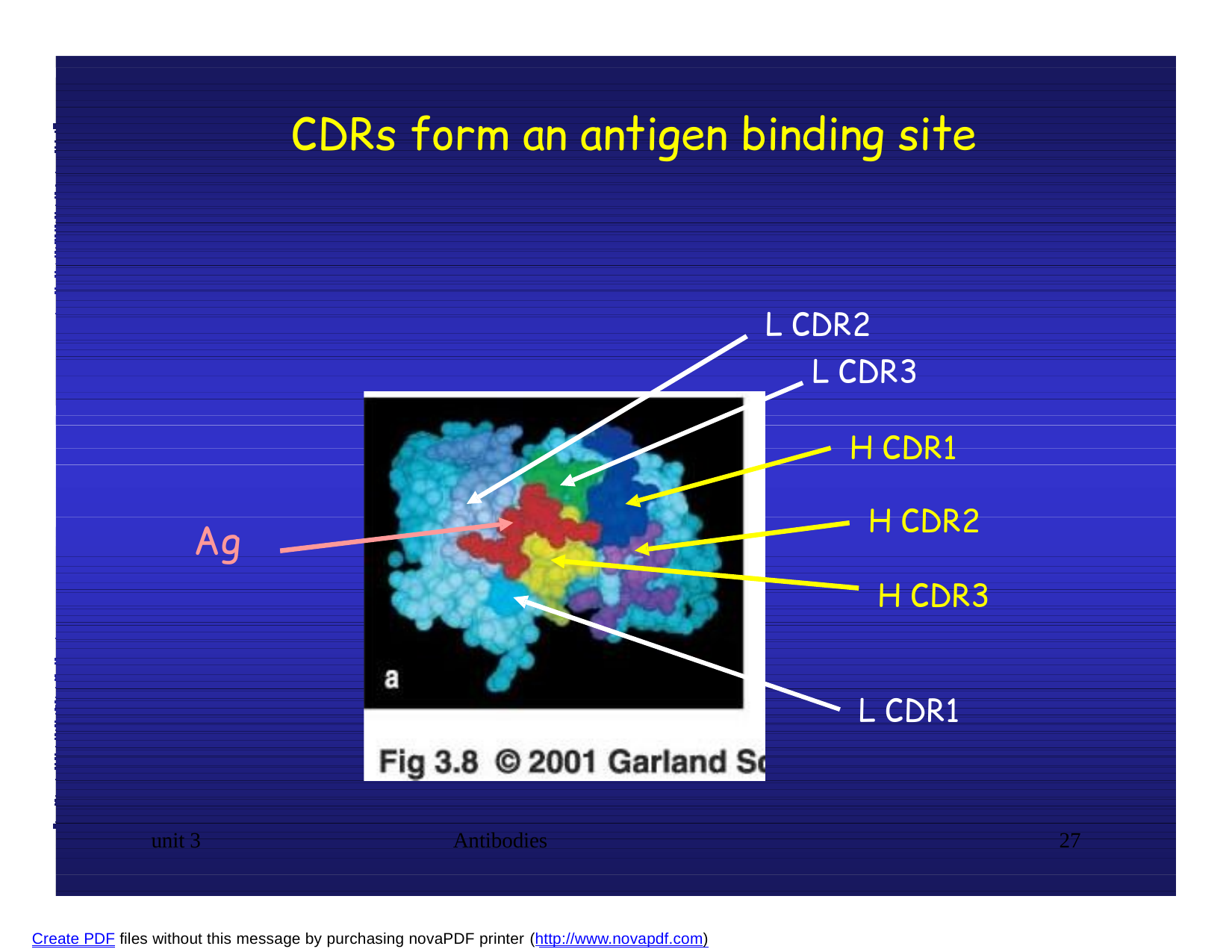

# CDRs form an antigen binding site

L CDR2
L CDR3

H CDR1

H CDR2

Ag

H CDR3

L CDR1

unit 3
Antibodies
27

Create PDF files without this message by purchasing novaPDF printer (http://www.novapdf.com)